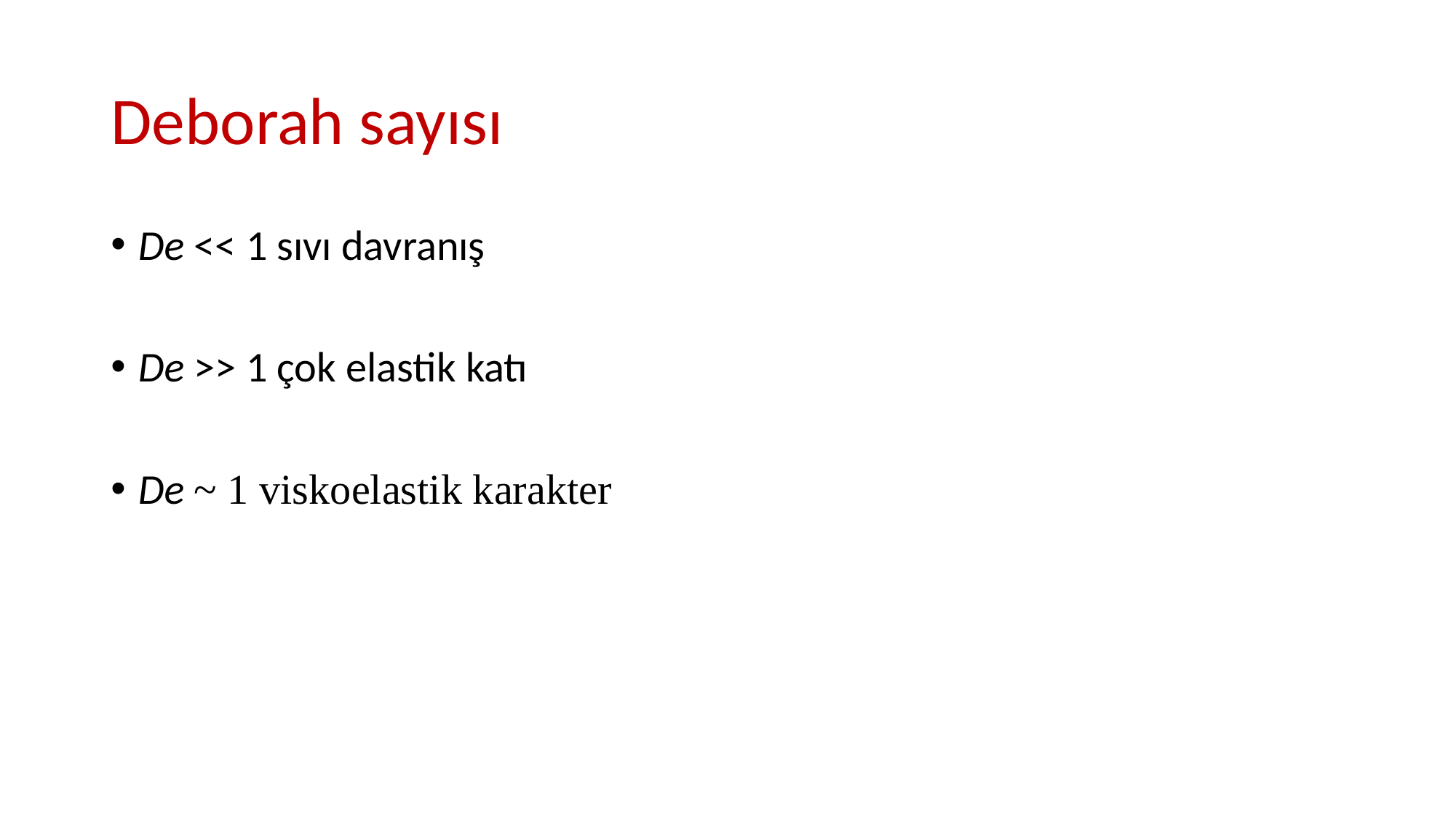

# Deborah sayısı
De << 1 sıvı davranış

De >> 1 çok elastik katı

De ~ 1 viskoelastik karakter